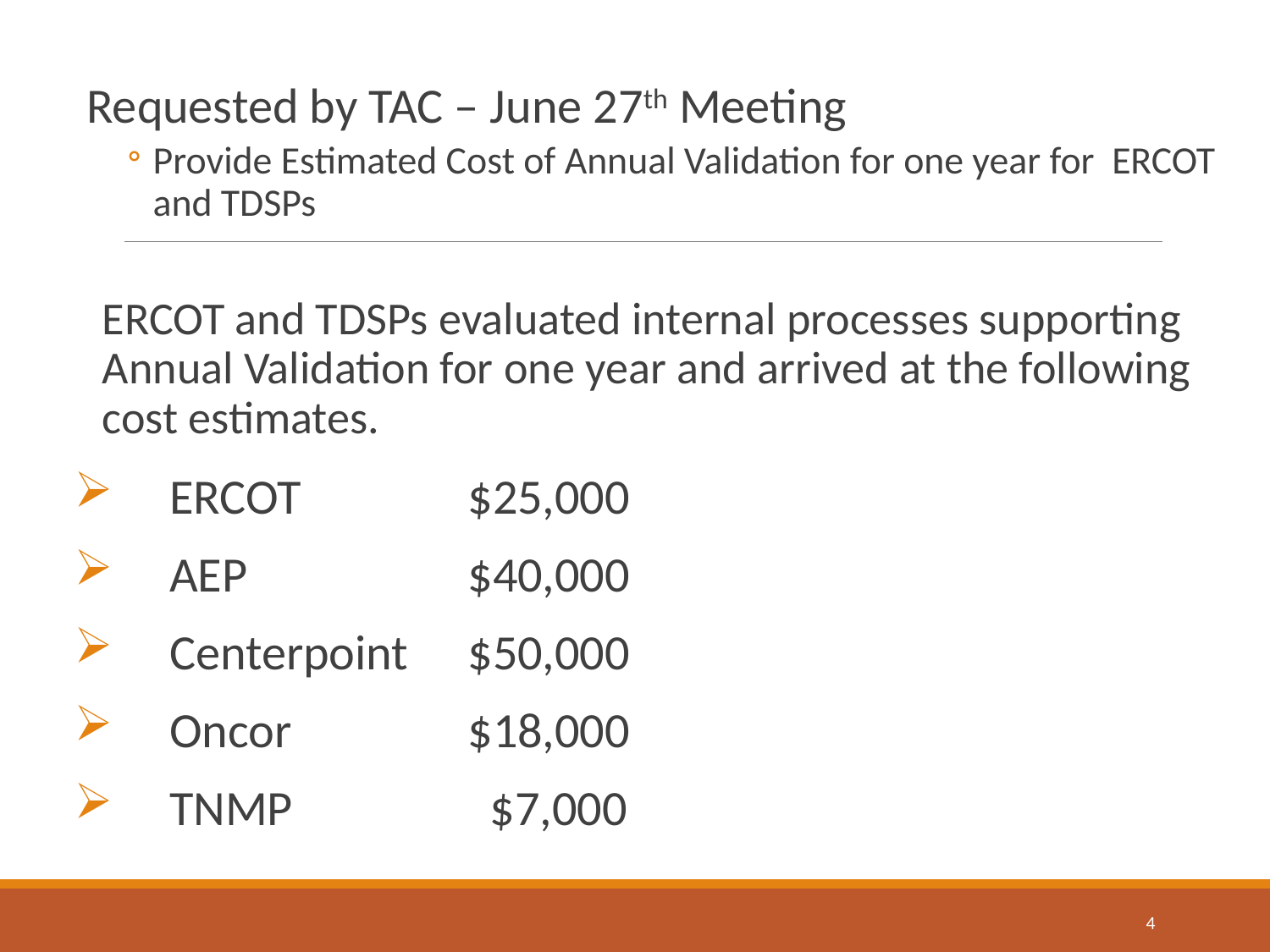

Requested by TAC – June 27th Meeting
Provide Estimated Cost of Annual Validation for one year for  ERCOT and TDSPs

ERCOT and TDSPs evaluated internal processes supporting Annual Validation for one year and arrived at the following cost estimates.
     ERCOT		$25,000
     AEP		$40,000
     Centerpoint 	$50,000
     Oncor 		$18,000
     TNMP		  $7,000

4